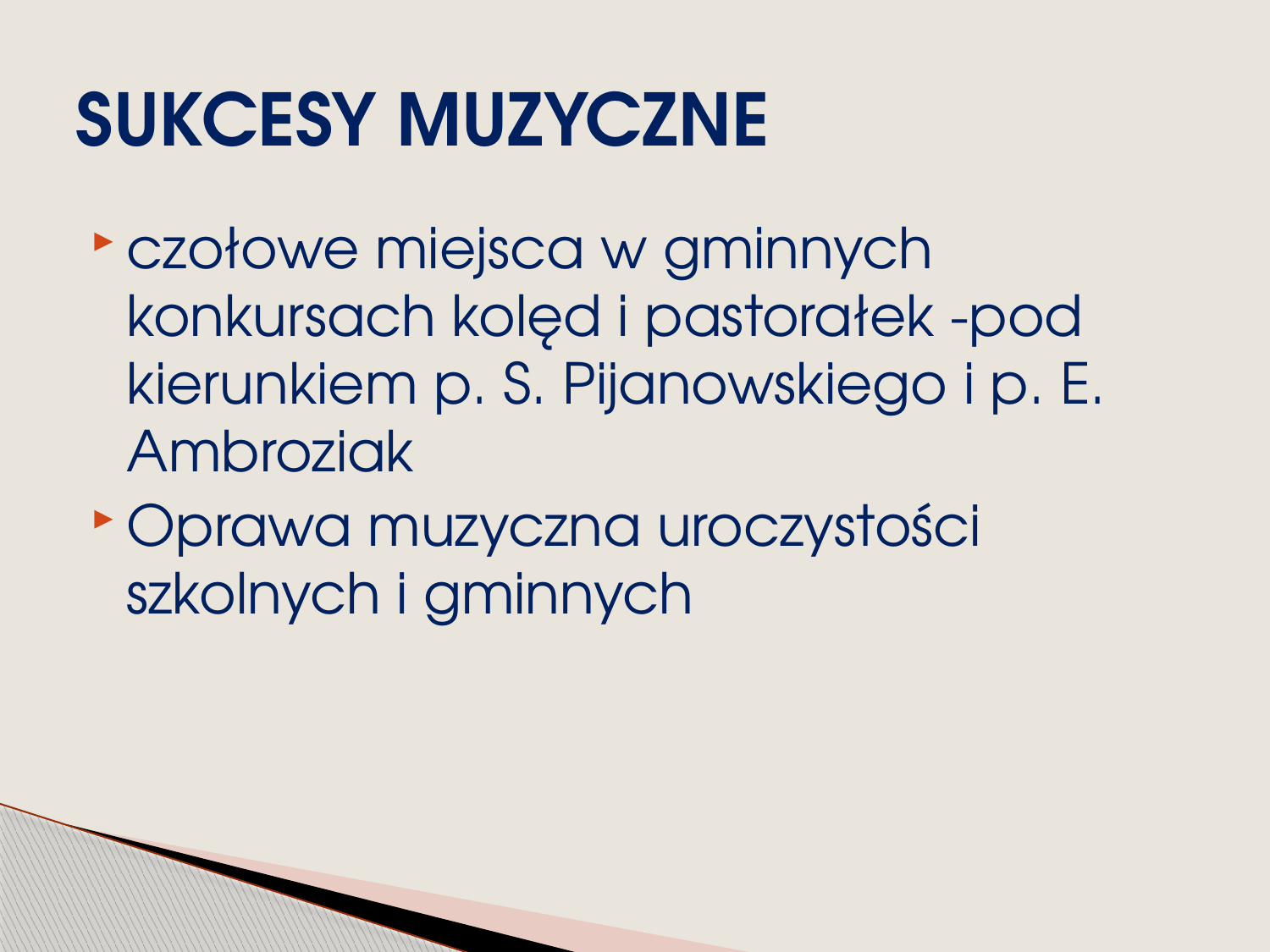

# SUKCESY MUZYCZNE
czołowe miejsca w gminnych konkursach kolęd i pastorałek -pod kierunkiem p. S. Pijanowskiego i p. E. Ambroziak
Oprawa muzyczna uroczystości szkolnych i gminnych